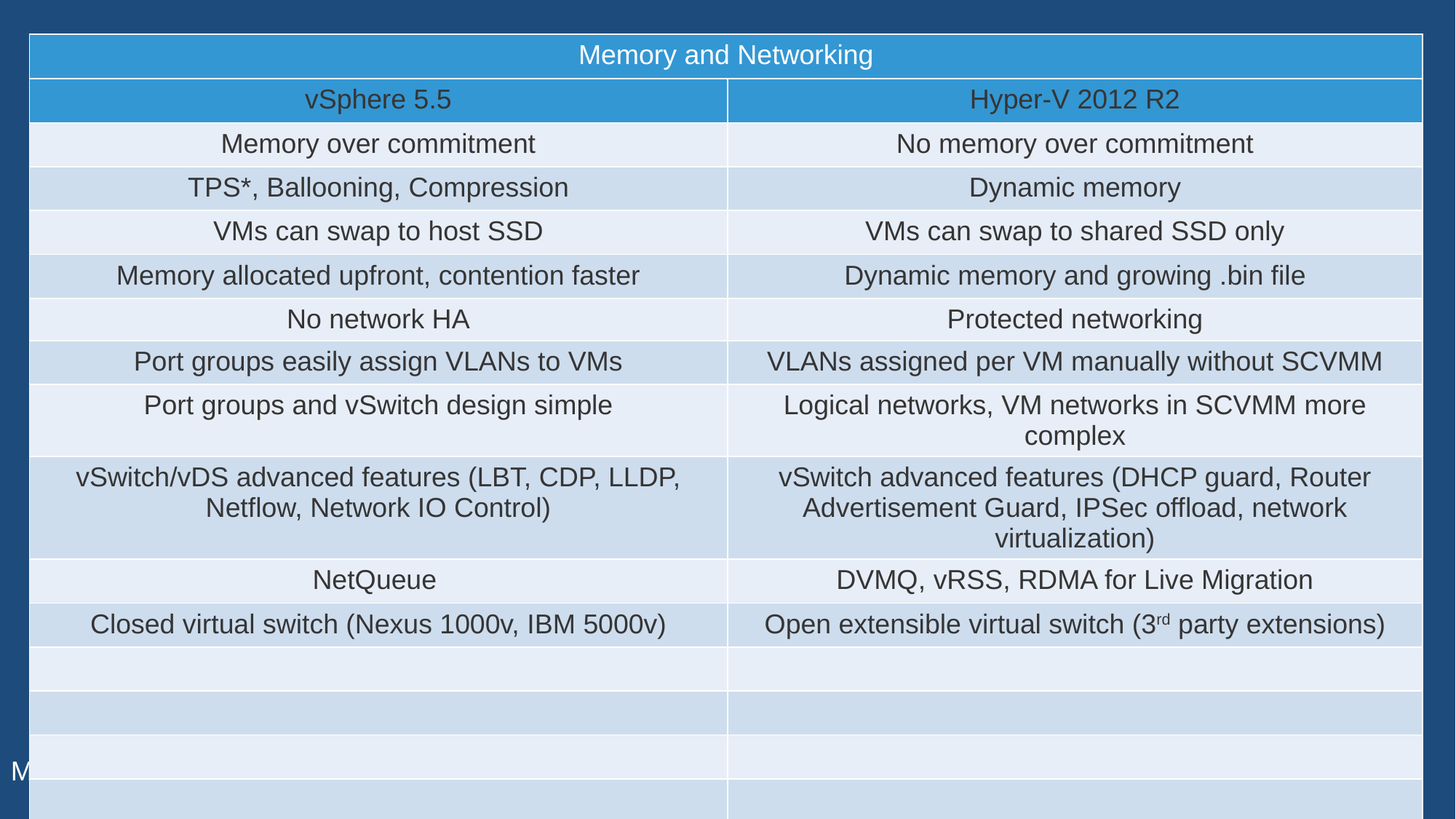

| Memory and Networking |  |
| --- | --- |
| vSphere 5.5 | Hyper-V 2012 R2 |
| Memory over commitment | No memory over commitment |
| TPS\*, Ballooning, Compression | Dynamic memory |
| VMs can swap to host SSD | VMs can swap to shared SSD only |
| Memory allocated upfront, contention faster | Dynamic memory and growing .bin file |
| No network HA | Protected networking |
| Port groups easily assign VLANs to VMs | VLANs assigned per VM manually without SCVMM |
| Port groups and vSwitch design simple | Logical networks, VM networks in SCVMM more complex |
| vSwitch/vDS advanced features (LBT, CDP, LLDP, Netflow, Network IO Control) | vSwitch advanced features (DHCP guard, Router Advertisement Guard, IPSec offload, network virtualization) |
| NetQueue | DVMQ, vRSS, RDMA for Live Migration |
| Closed virtual switch (Nexus 1000v, IBM 5000v) | Open extensible virtual switch (3rd party extensions) |
|  |  |
|  |  |
|  |  |
|  |  |
|  |  |
MMS Minnesota 2014